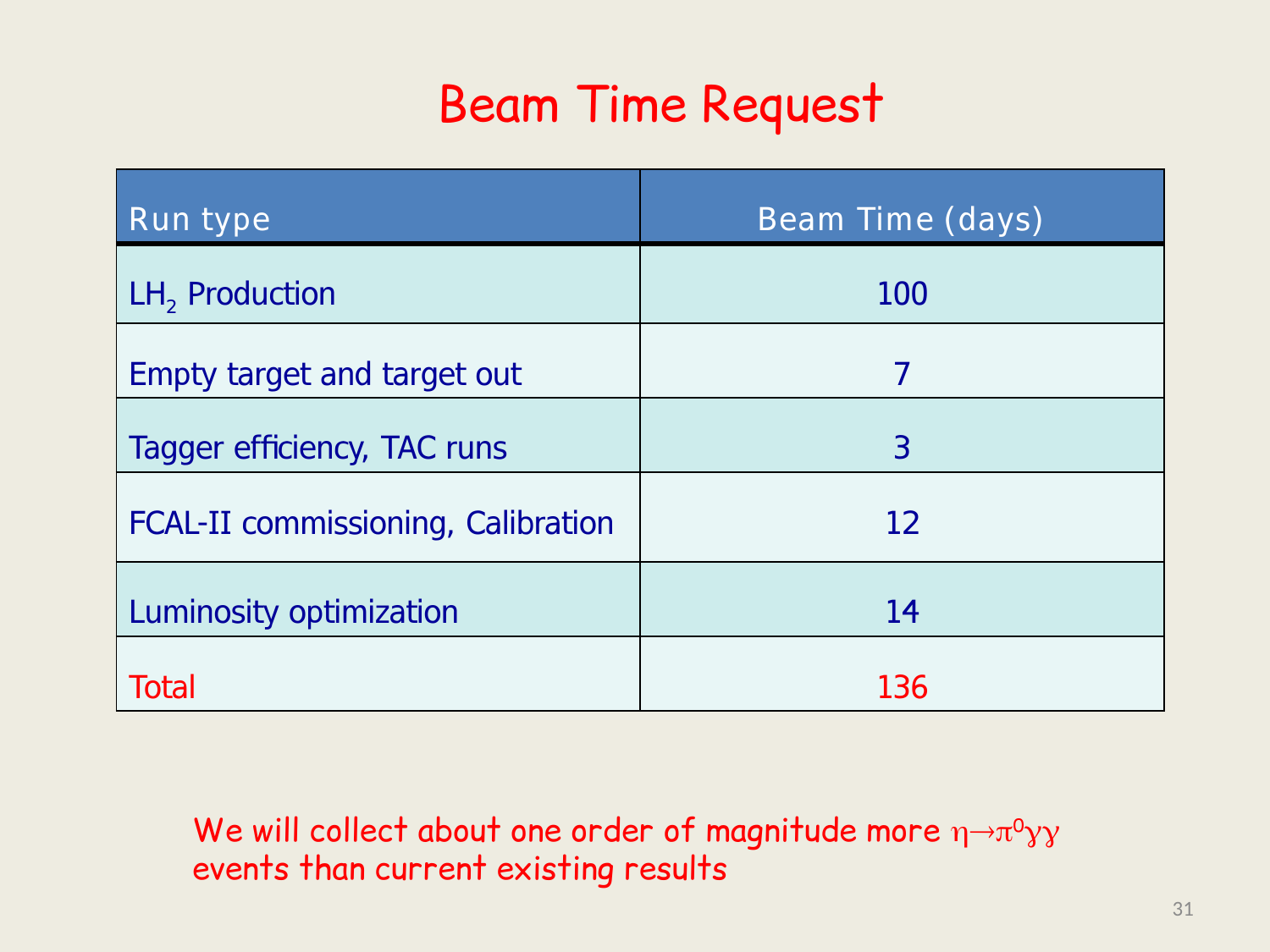

# Beam Time Request
| Run type | Beam Time (days) |
| --- | --- |
| LH2 Production | 100 |
| Empty target and target out | 7 |
| Tagger efficiency, TAC runs | 3 |
| FCAL-II commissioning, Calibration | 12 |
| Luminosity optimization | 14 |
| Total | 136 |
We will collect about one order of magnitude more η→π0γγ events than current existing results
31